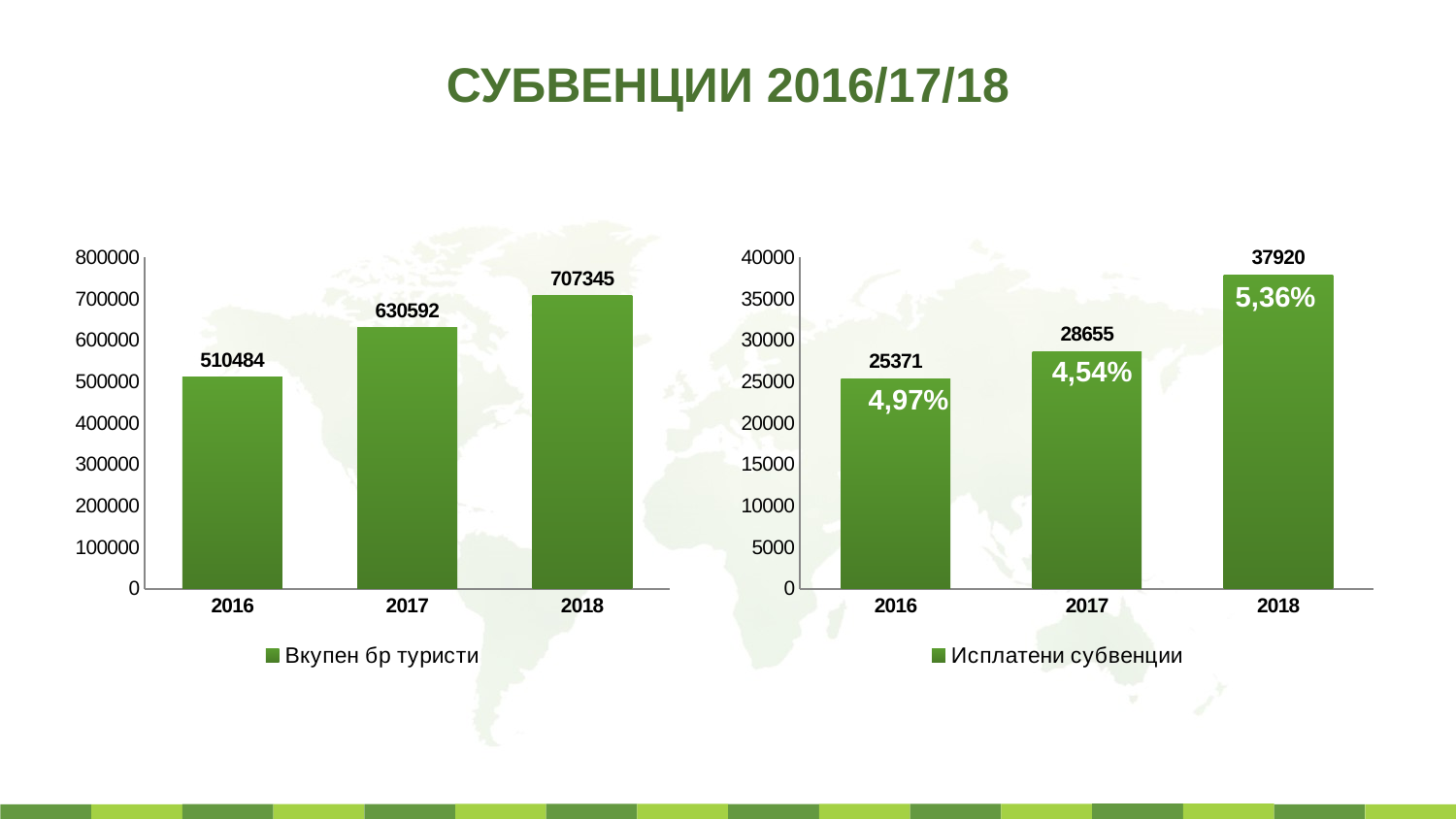

СУБВЕНЦИИ 2016/17/18

### Chart

| Category | Вкупен бр туристи |
|---|---|
| 2016 | 510484.0 |
| 2017 | 630592.0 |
| 2018 | 707345.0 |

### Chart

| Category | Исплатени субвенции |
|---|---|
| 2016 | 25371.0 |
| 2017 | 28655.0 |
| 2018 | 37920.0 |
5,36%
4,54%
4,97%